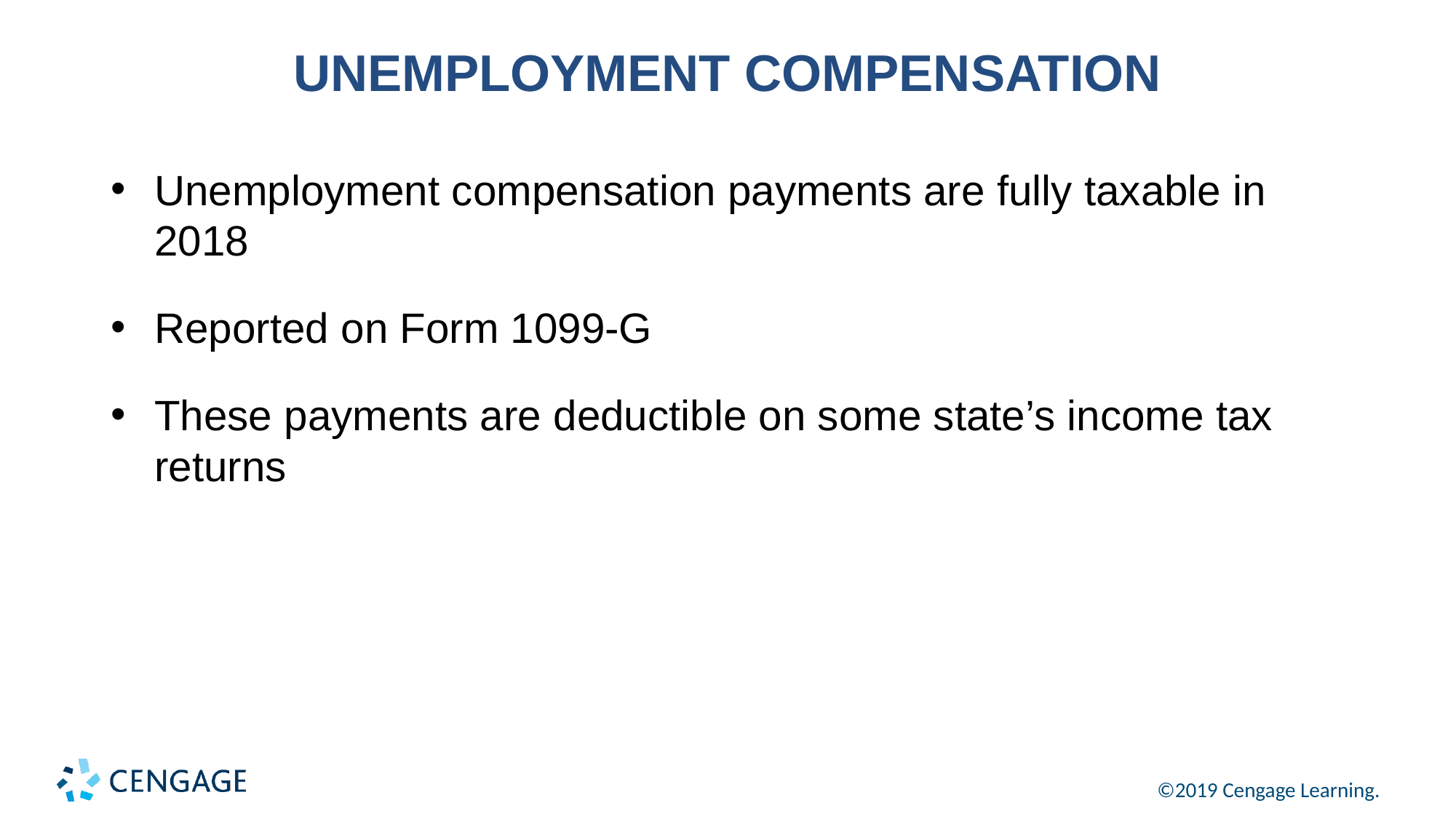

# UNEMPLOYMENT COMPENSATION
Unemployment compensation payments are fully taxable in 2018
Reported on Form 1099-G
These payments are deductible on some state’s income tax returns